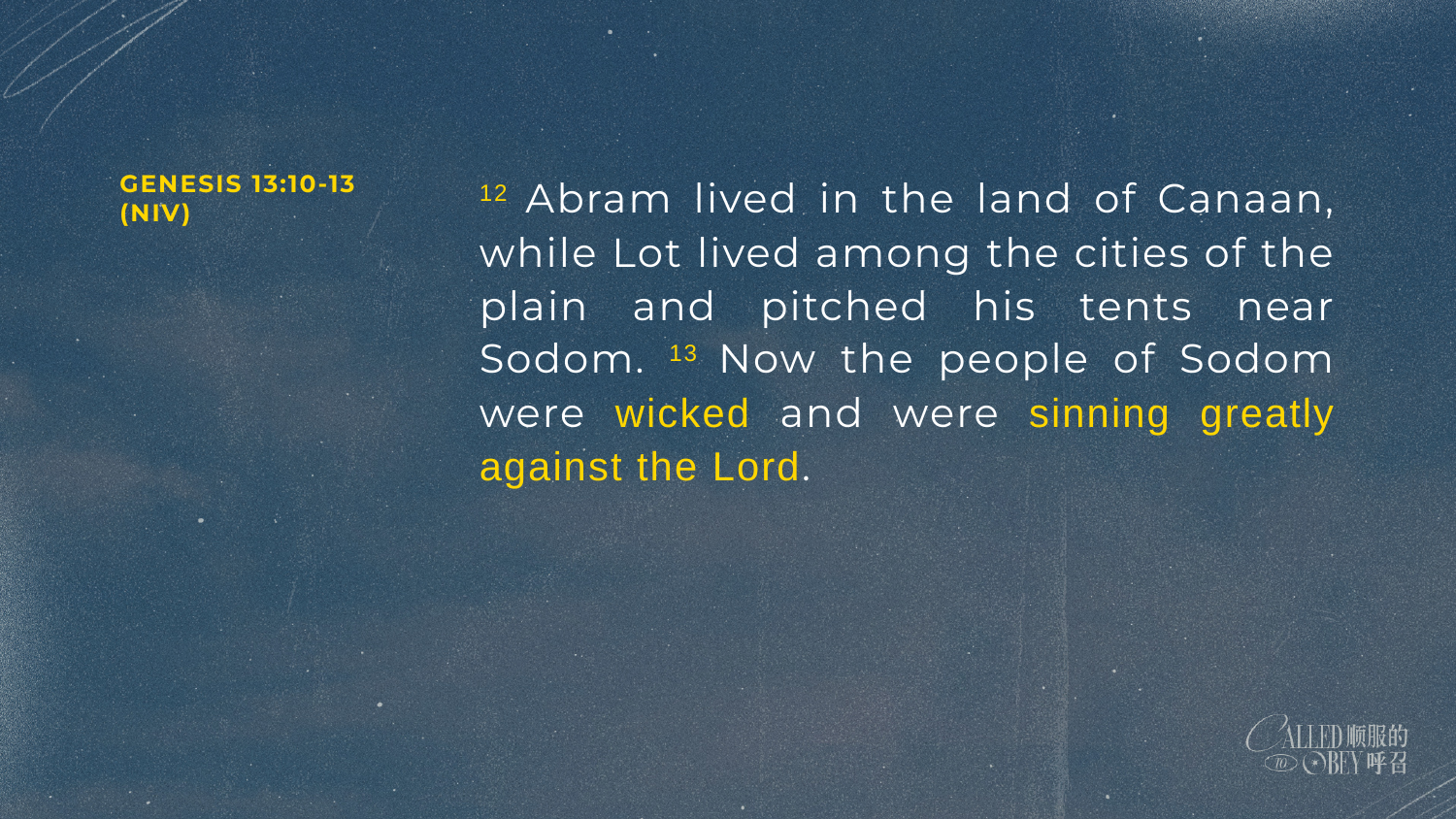

GENESIS 13:10-13 (NIV)
12 Abram lived in the land of Canaan, while Lot lived among the cities of the plain and pitched his tents near Sodom. 13 Now the people of Sodom were wicked and were sinning greatly against the Lord.